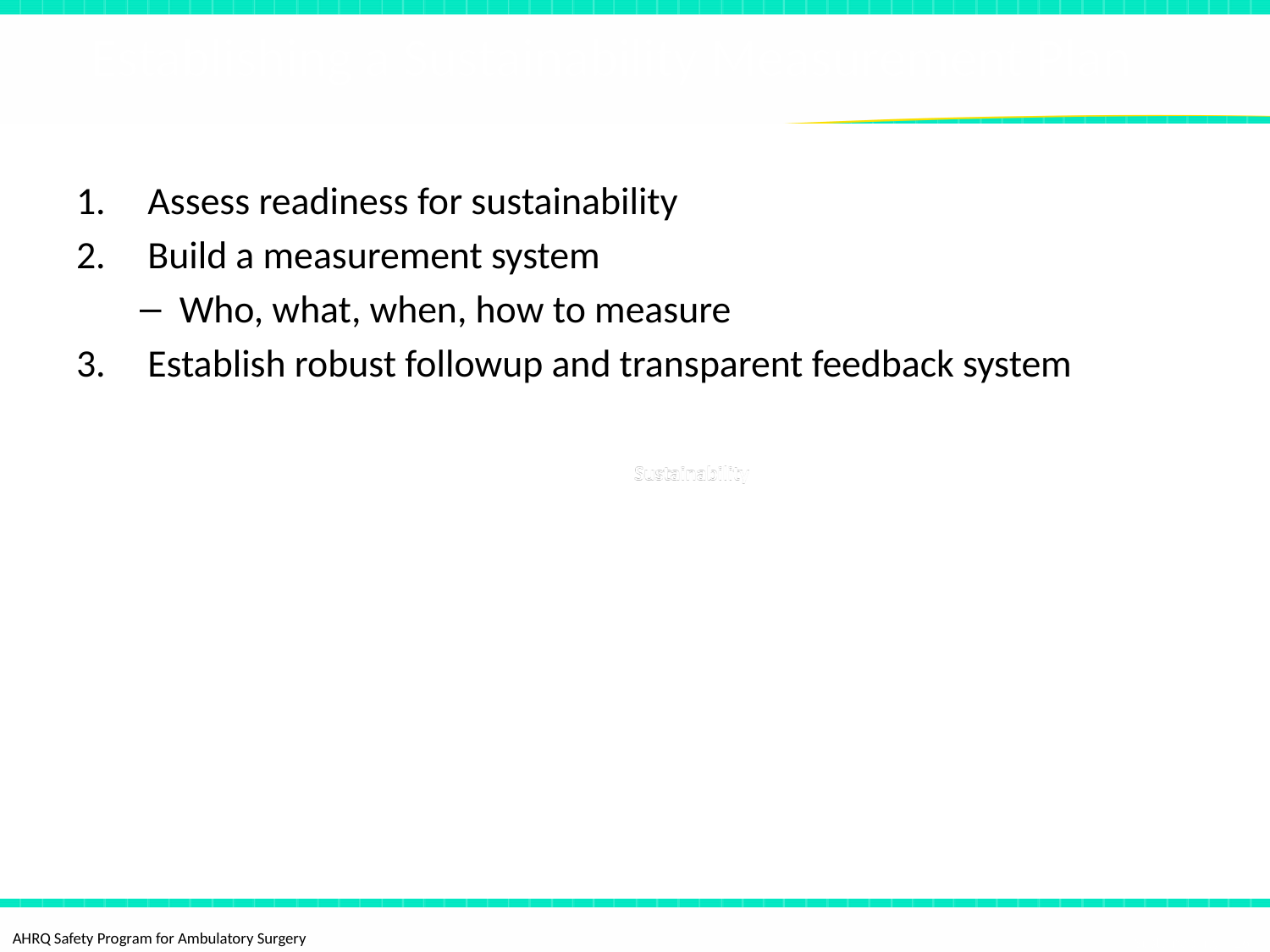

# Establishing a Sustainability Measurement Plan
Assess readiness for sustainability
Build a measurement system
Who, what, when, how to measure
Establish robust followup and transparent feedback system